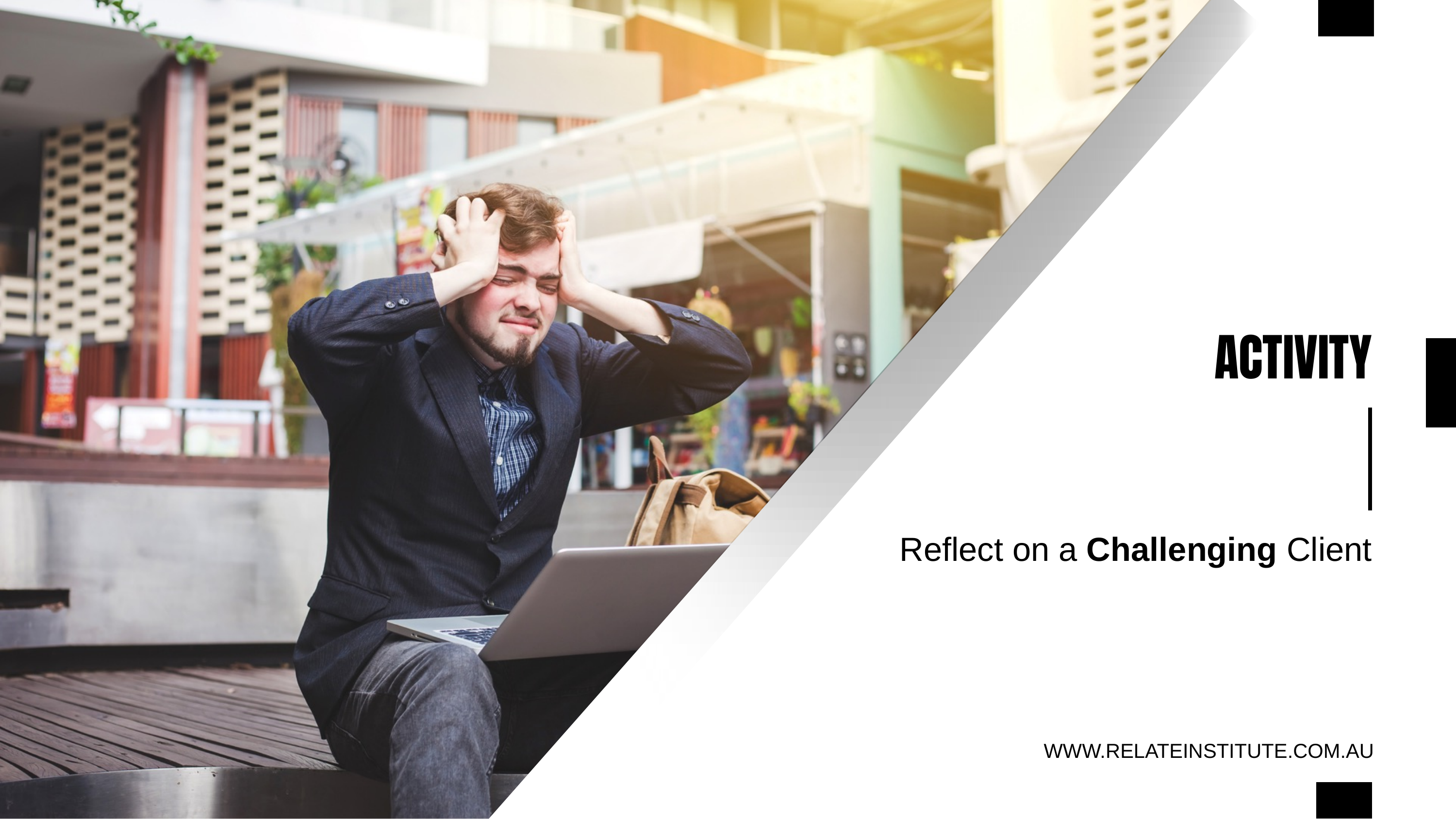

ACTIVITY

Reflect on a Challenging Client
WWW.RELATEINSTITUTE.COM.AU